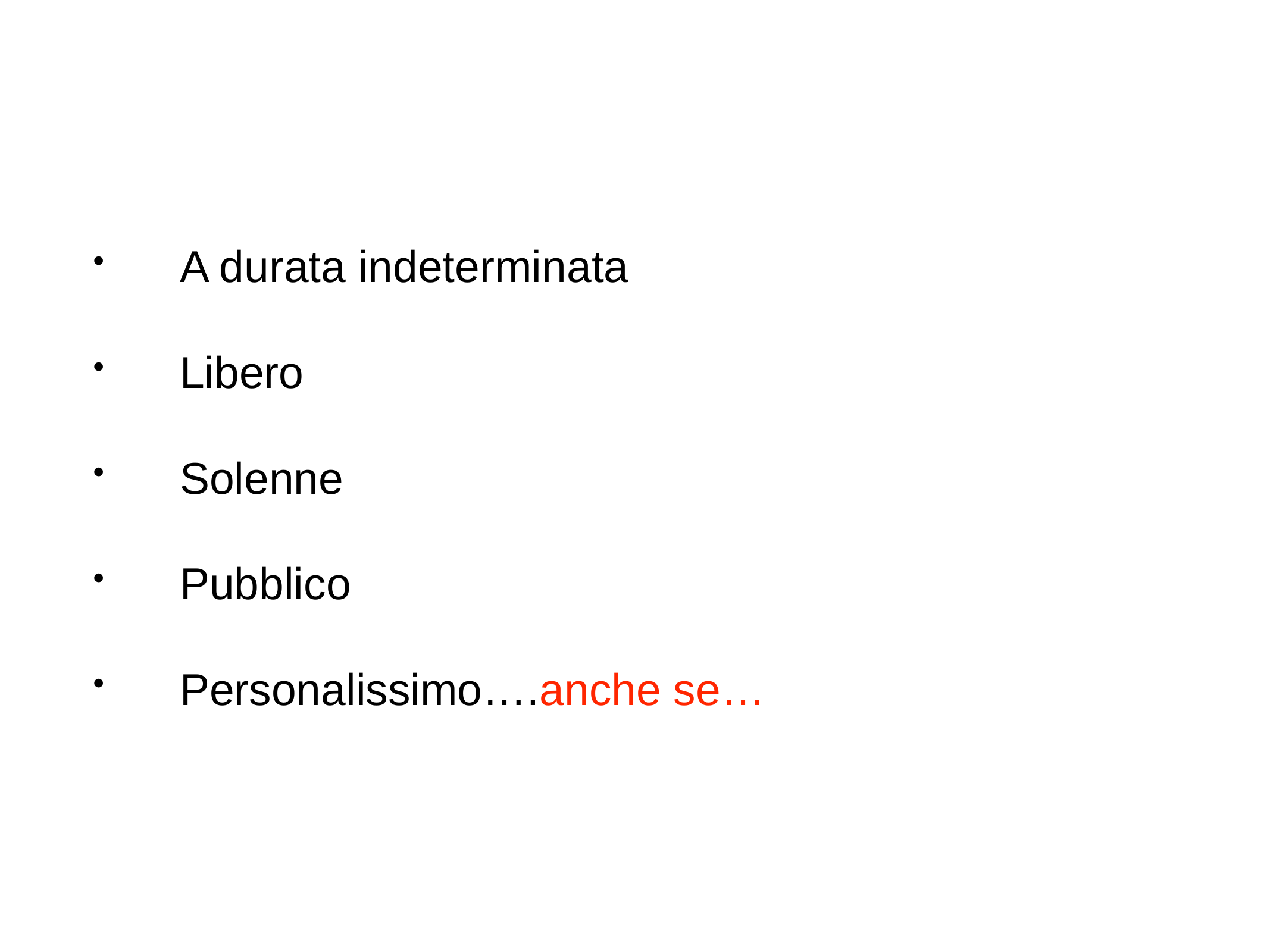

A durata indeterminata
Libero
Solenne
Pubblico
Personalissimo….anche se…